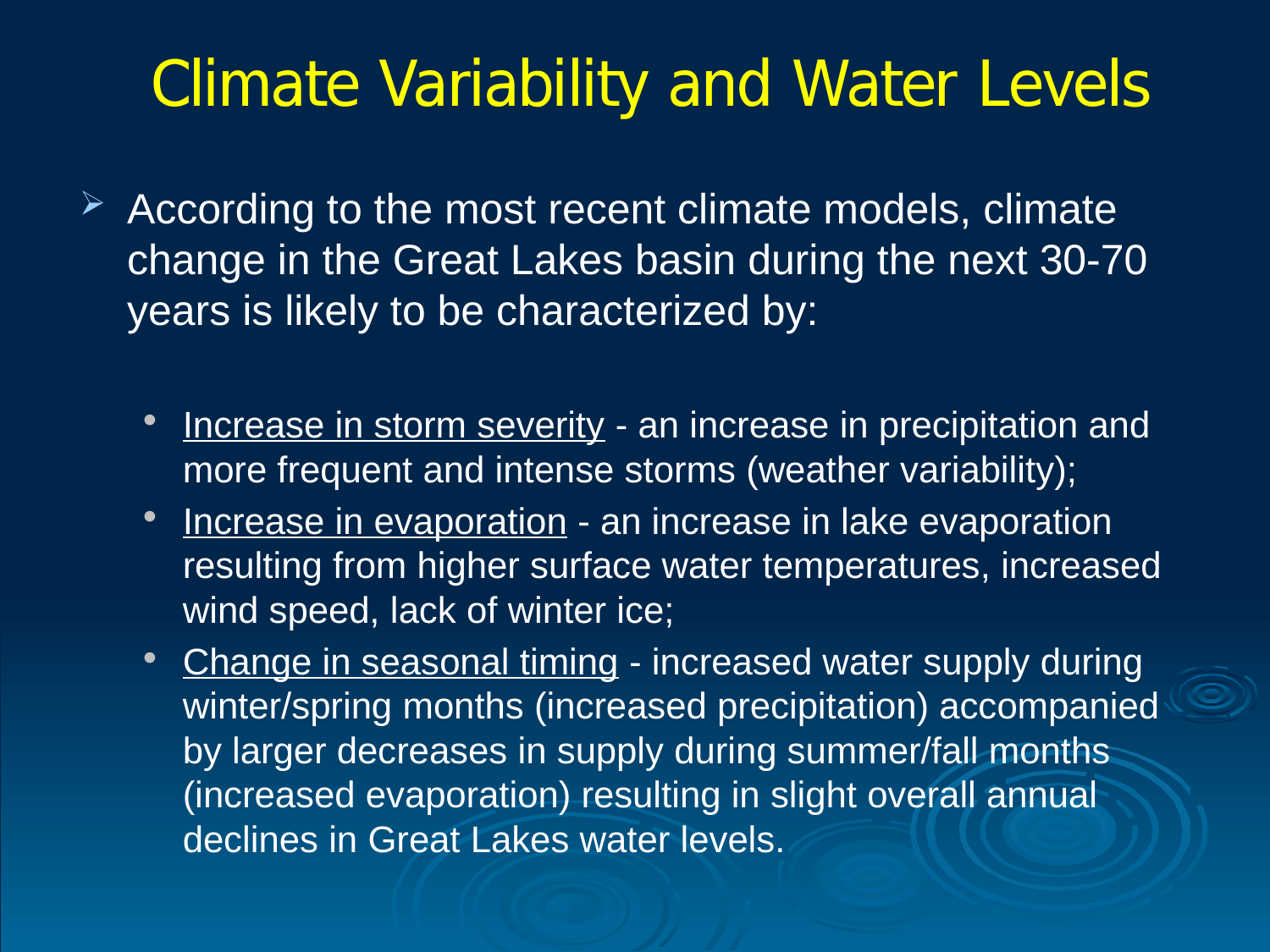

Climate Variability and Water Levels
According to the most recent climate models, climate change in the Great Lakes basin during the next 30-70 years is likely to be characterized by:

Increase in storm severity - an increase in precipitation and more frequent and intense storms (weather variability);
Increase in evaporation - an increase in lake evaporation resulting from higher surface water temperatures, increased wind speed, lack of winter ice;
Change in seasonal timing - increased water supply during winter/spring months (increased precipitation) accompanied by larger decreases in supply during summer/fall months (increased evaporation) resulting in slight overall annual declines in Great Lakes water levels.